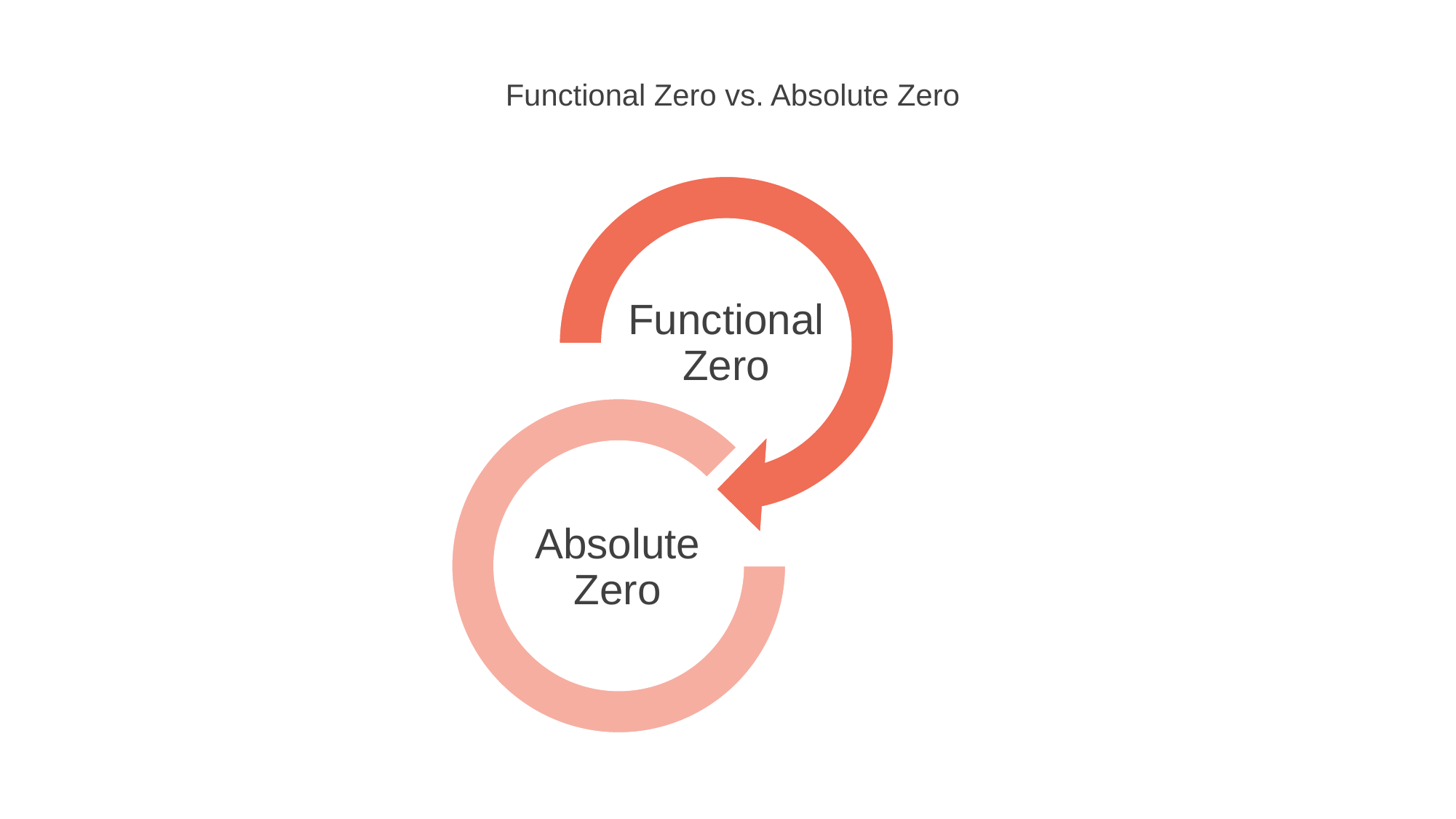

Functional Zero vs. Absolute Zero
Functional Zero
Absolute Zero